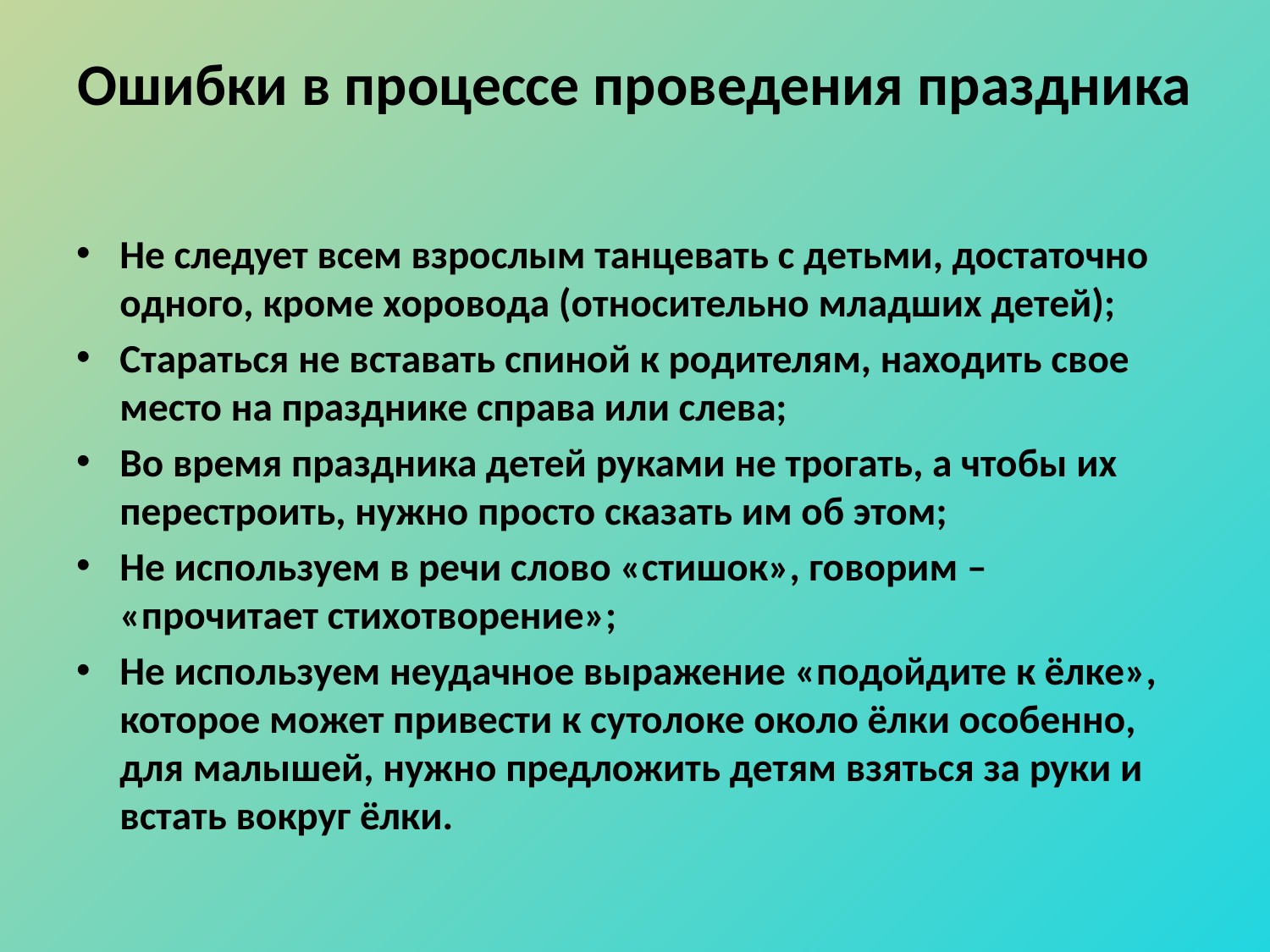

# Ошибки в процессе проведения праздника
Не следует всем взрослым танцевать с детьми, достаточно одного, кроме хоровода (относительно младших детей);
Стараться не вставать спиной к родителям, находить свое  место на празднике справа или слева;
Во время праздника детей руками не трогать, а чтобы их перестроить, нужно просто сказать им об этом;
Не используем в речи слово «стишок», говорим – «прочитает стихотворение»;
Не используем неудачное выражение «подойдите к ёлке», которое может привести к сутолоке около ёлки особенно, для малышей, нужно предложить детям взяться за руки и встать вокруг ёлки.